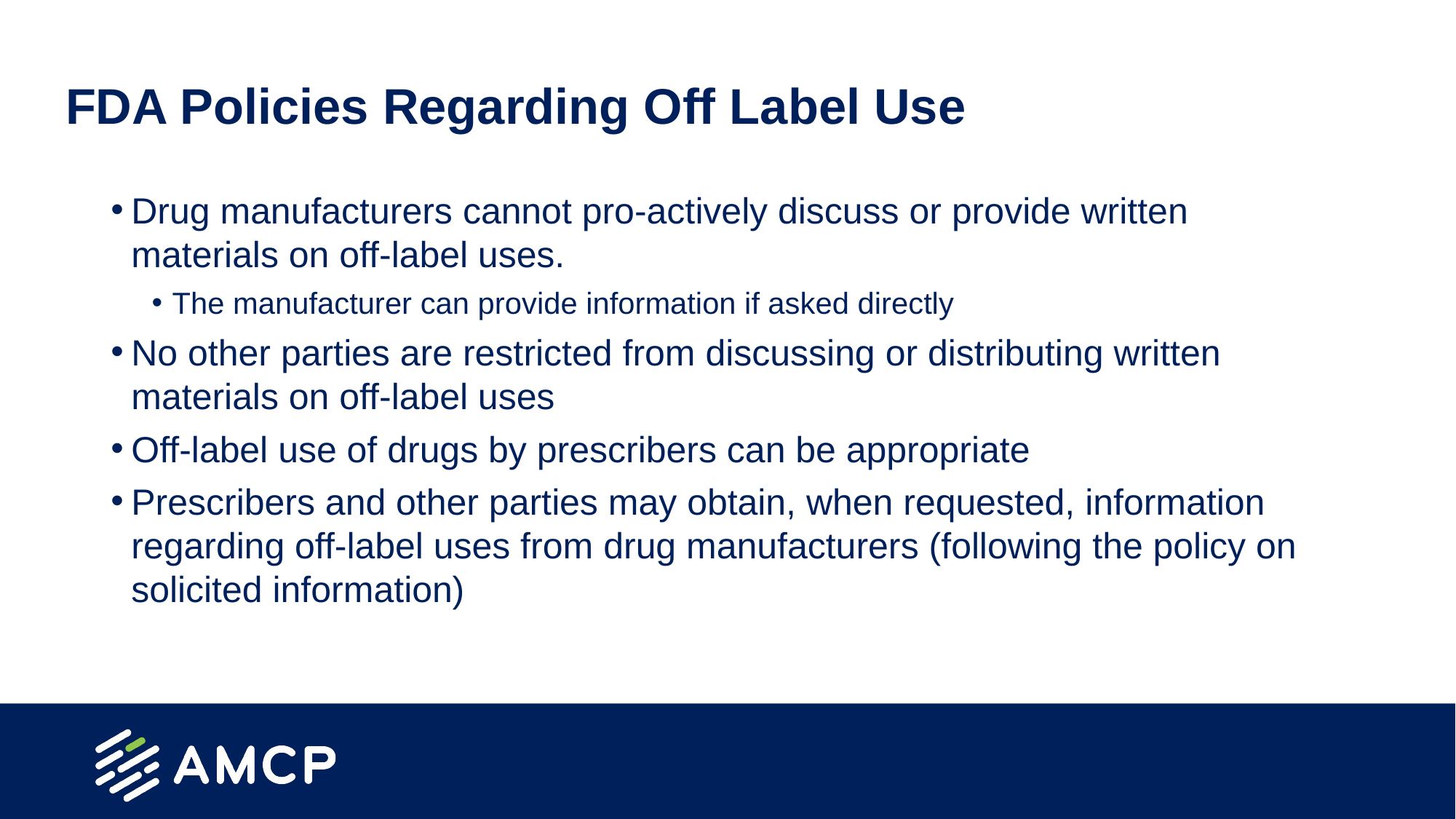

# FDA Policies Regarding Off Label Use
Drug manufacturers cannot pro-actively discuss or provide written materials on off-label uses.
The manufacturer can provide information if asked directly
No other parties are restricted from discussing or distributing written materials on off-label uses
Off-label use of drugs by prescribers can be appropriate
Prescribers and other parties may obtain, when requested, information regarding off-label uses from drug manufacturers (following the policy on solicited information)